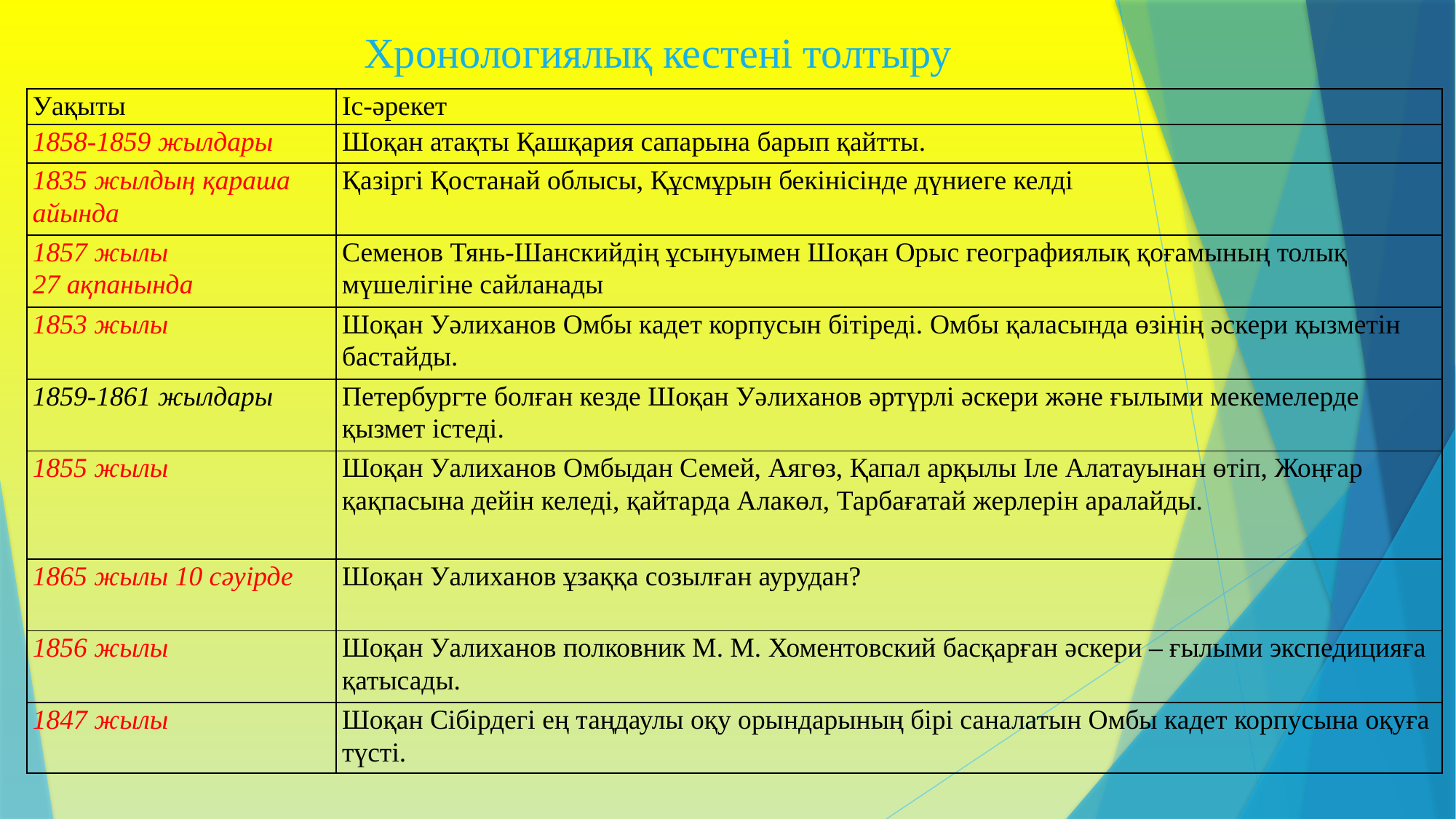

Хронологиялық кестені толтыру

| Уақыты | Іс-әрекет |
| --- | --- |
| 1858-1859 жылдары | Шоқан атақты Қашқария сапарына барып қайтты. |
| 1835 жылдың қараша айында | Қазіргі Қостанай облысы, Құсмұрын бекінісінде дүниеге келді |
| 1857 жылы 27 ақпанында | Семенов Тянь-Шанскийдің ұсынуымен Шоқан Орыс географиялық қоғамының толық мүшелігіне сайланады |
| 1853 жылы | Шоқан Уәлиханов Омбы кадет корпусын бітіреді. Омбы қаласында өзінің әскери қызметін бастайды. |
| 1859-1861 жылдары | Петербургте болған кезде Шоқан Уәлиханов әртүрлі әскери және ғылыми мекемелерде қызмет істеді. |
| 1855 жылы | Шоқан Уалиханов Омбыдан Семей, Аягөз, Қапал арқылы Іле Алатауынан өтіп, Жоңғар қақпасына дейін келеді, қайтарда Алакөл, Тарбағатай жерлерін аралайды. |
| 1865 жылы 10 сәуірде | Шоқан Уалиханов ұзаққа созылған аурудан? |
| 1856 жылы | Шоқан Уалиханов полковник М. М. Хоментовский басқарған әскери – ғылыми экспедицияға қатысады. |
| 1847 жылы | Шоқан Сібірдегі ең таңдаулы оқу орындарының бірі саналатын Омбы кадет корпусына оқуға түсті. |